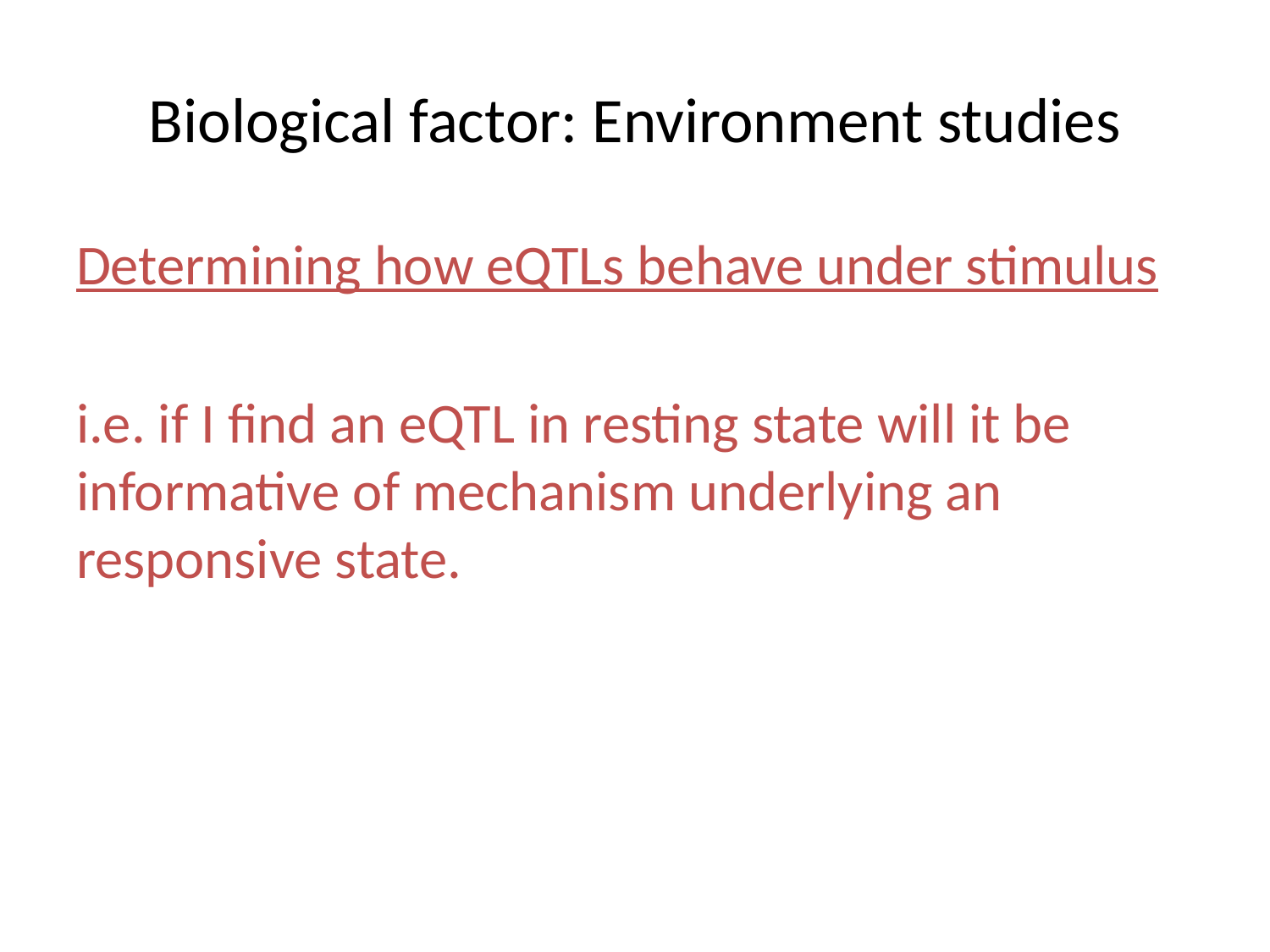

# Biological factor: Environment studies
Determining how eQTLs behave under stimulus

i.e. if I find an eQTL in resting state will it be informative of mechanism underlying an responsive state.